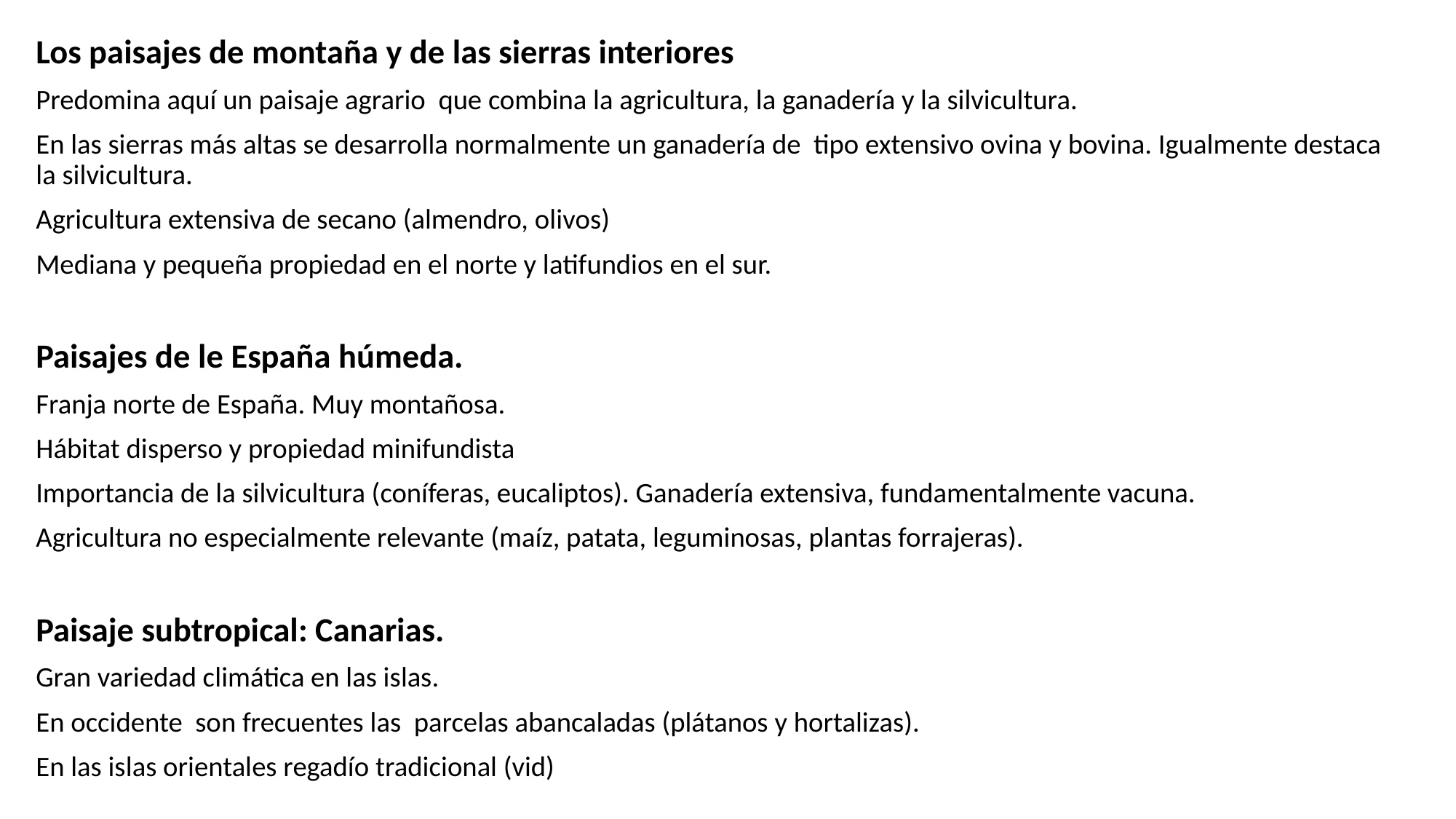

Los paisajes de montaña y de las sierras interiores
Predomina aquí un paisaje agrario  que combina la agricultura, la ganadería y la silvicultura.
En las sierras más altas se desarrolla normalmente un ganadería de  tipo extensivo ovina y bovina. Igualmente destaca la silvicultura.
Agricultura extensiva de secano (almendro, olivos)
Mediana y pequeña propiedad en el norte y latifundios en el sur.

Paisajes de le España húmeda.
Franja norte de España. Muy montañosa.
Hábitat disperso y propiedad minifundista
Importancia de la silvicultura (coníferas, eucaliptos). Ganadería extensiva, fundamentalmente vacuna.
Agricultura no especialmente relevante (maíz, patata, leguminosas, plantas forrajeras).

Paisaje subtropical: Canarias.
Gran variedad climática en las islas.
En occidente  son frecuentes las  parcelas abancaladas (plátanos y hortalizas).
En las islas orientales regadío tradicional (vid)